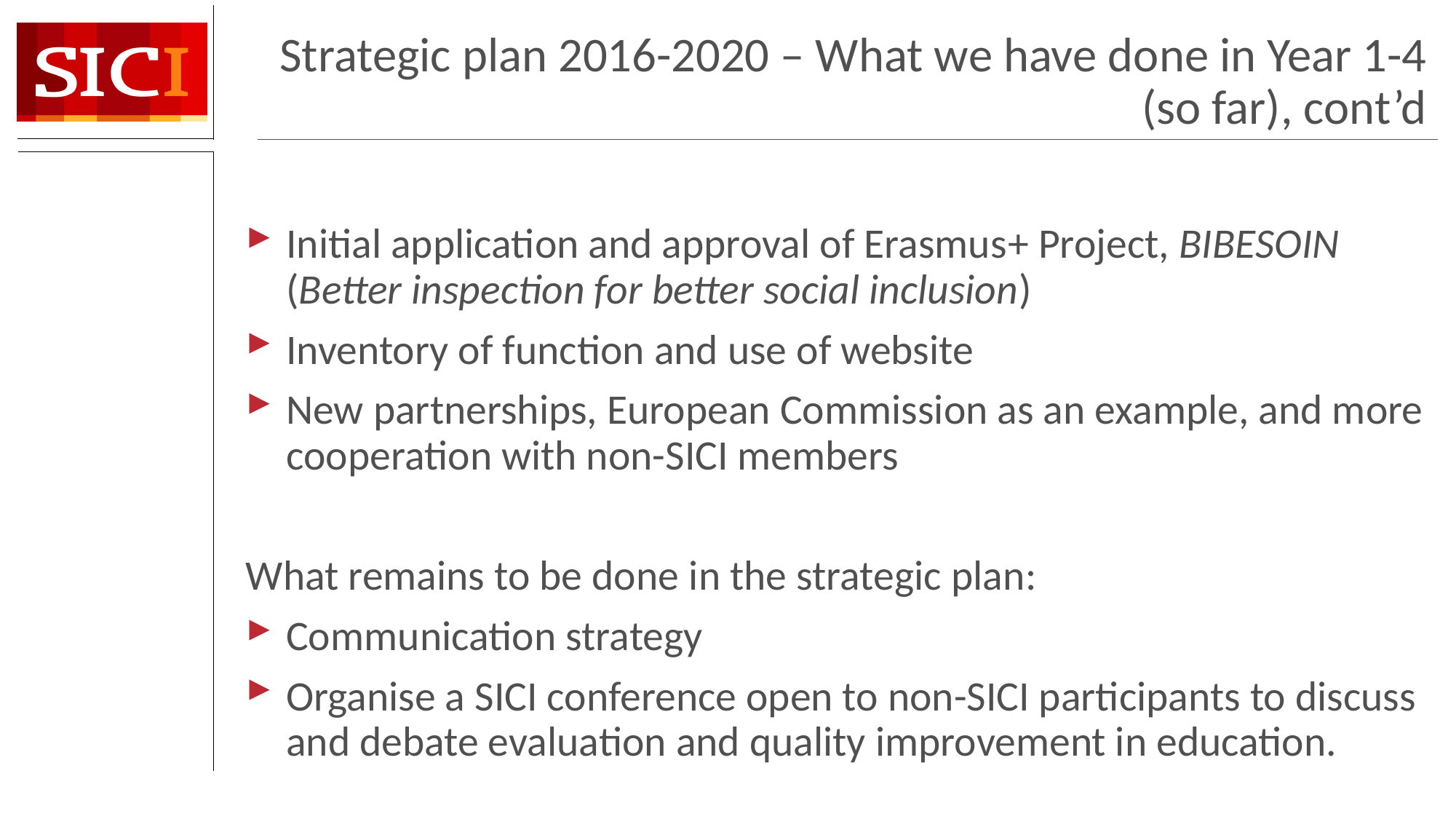

# Strategic plan 2016-2020 – What we have done in Year 1-4 (so far), cont’d

Initial application and approval of Erasmus+ Project, BIBESOIN (Better inspection for better social inclusion)
Inventory of function and use of website
New partnerships, European Commission as an example, and more cooperation with non-SICI members

What remains to be done in the strategic plan:
Communication strategy
Organise a SICI conference open to non-SICI participants to discuss and debate evaluation and quality improvement in education.